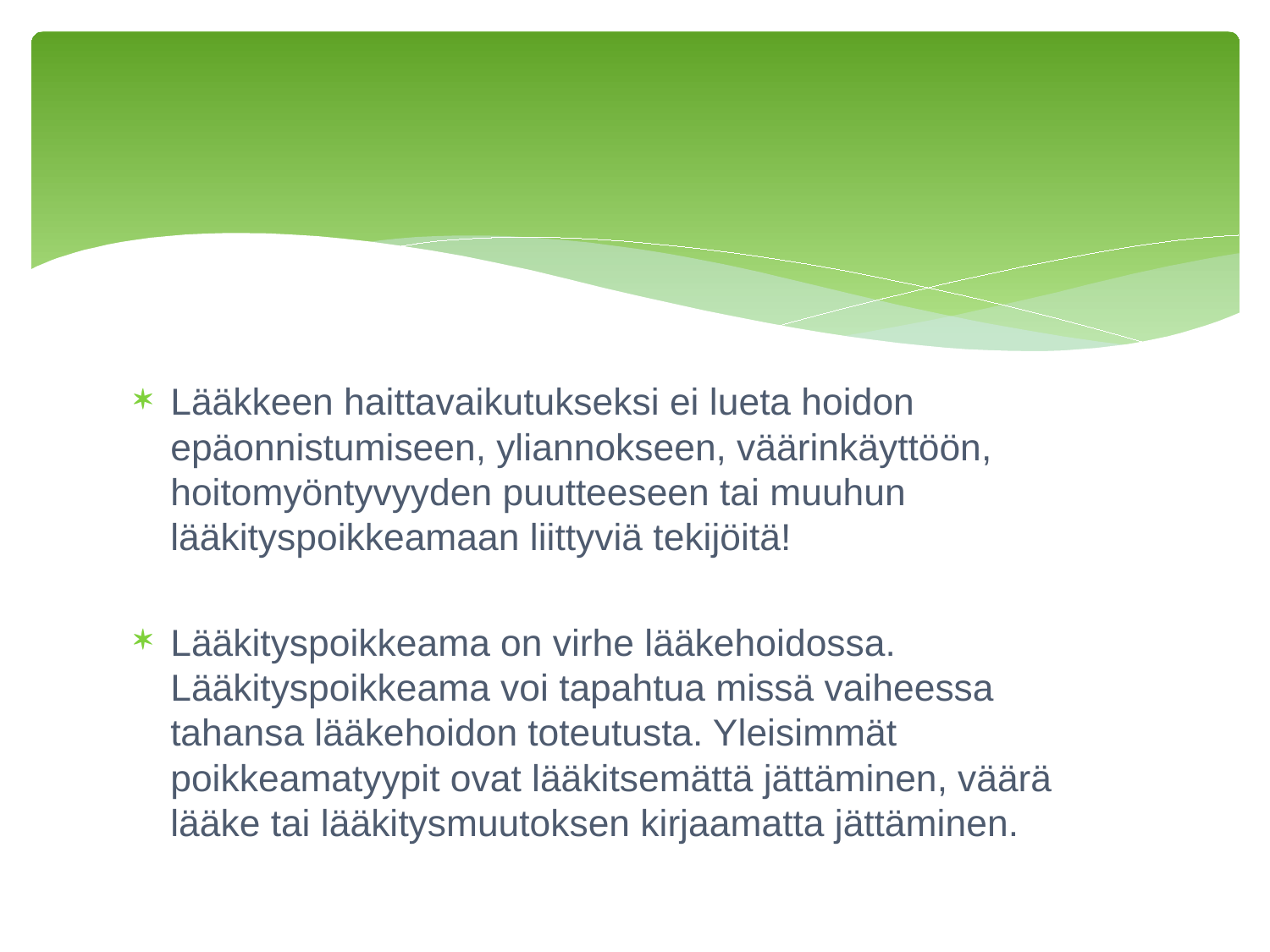

Lääkkeen haittavaikutukseksi ei lueta hoidon epäonnistumiseen, yliannokseen, väärinkäyttöön, hoitomyöntyvyyden puutteeseen tai muuhun lääkityspoikkeamaan liittyviä tekijöitä!

Lääkityspoikkeama on virhe lääkehoidossa. Lääkityspoikkeama voi tapahtua missä vaiheessa tahansa lääkehoidon toteutusta. Yleisimmät poikkeamatyypit ovat lääkitsemättä jättäminen, väärä lääke tai lääkitysmuutoksen kirjaamatta jättäminen.